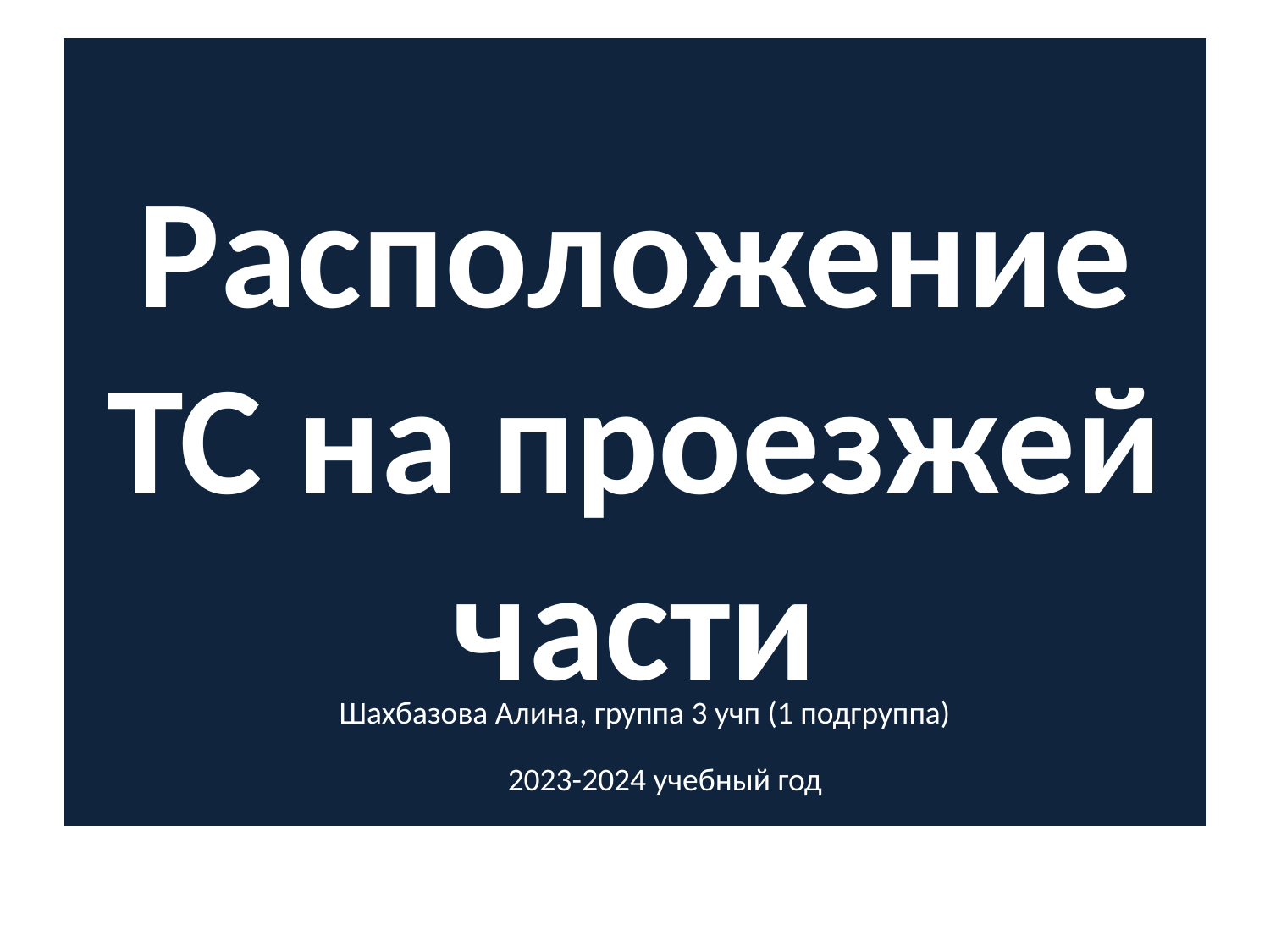

# Расположение ТС на проезжей части
Шахбазова Алина, группа 3 учп (1 подгруппа)
2023-2024 учебный год